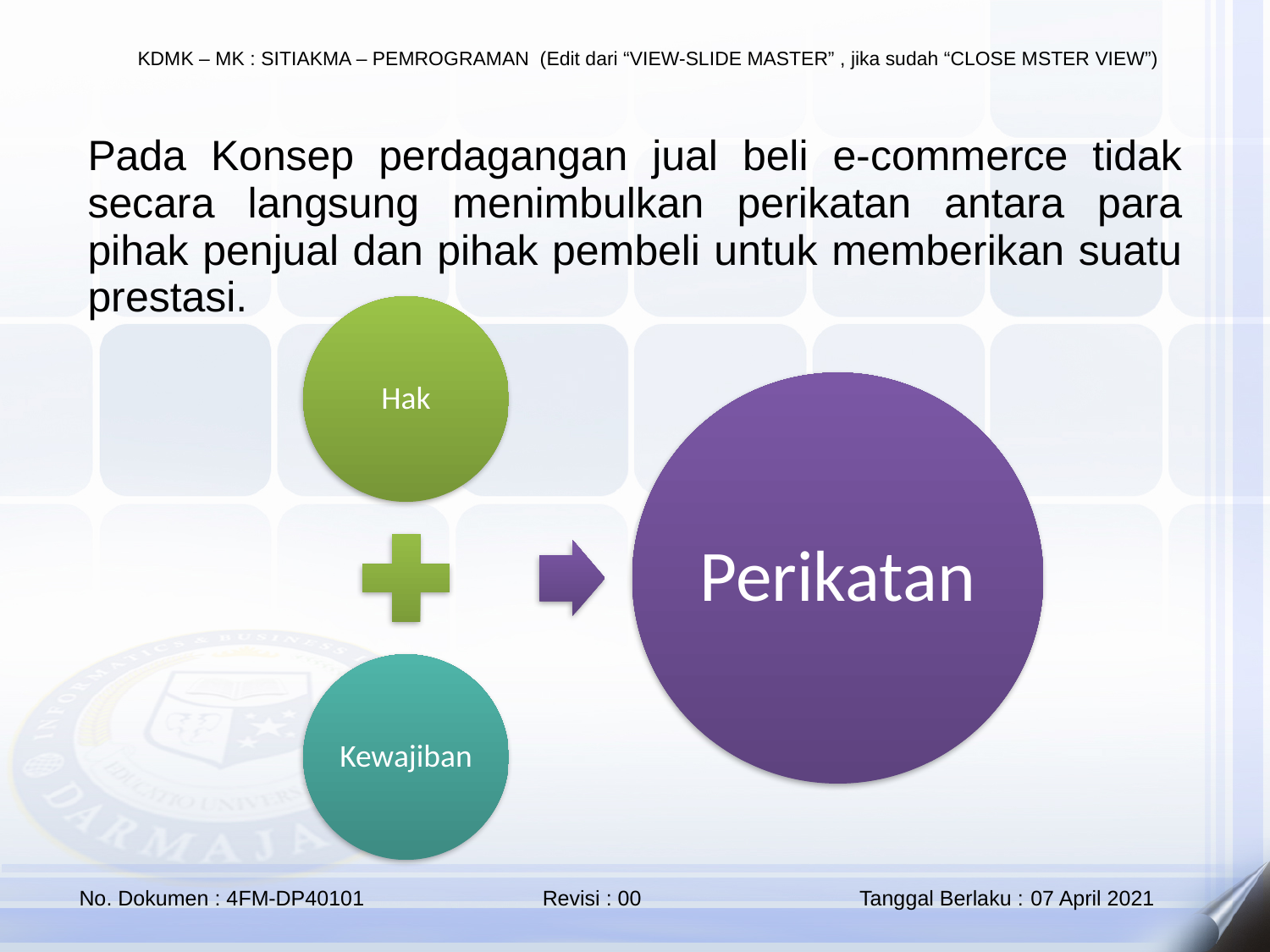

Pada Konsep perdagangan jual beli e-commerce tidak secara langsung menimbulkan perikatan antara para pihak penjual dan pihak pembeli untuk memberikan suatu prestasi.
Hak

Kewajiban

Perikatan